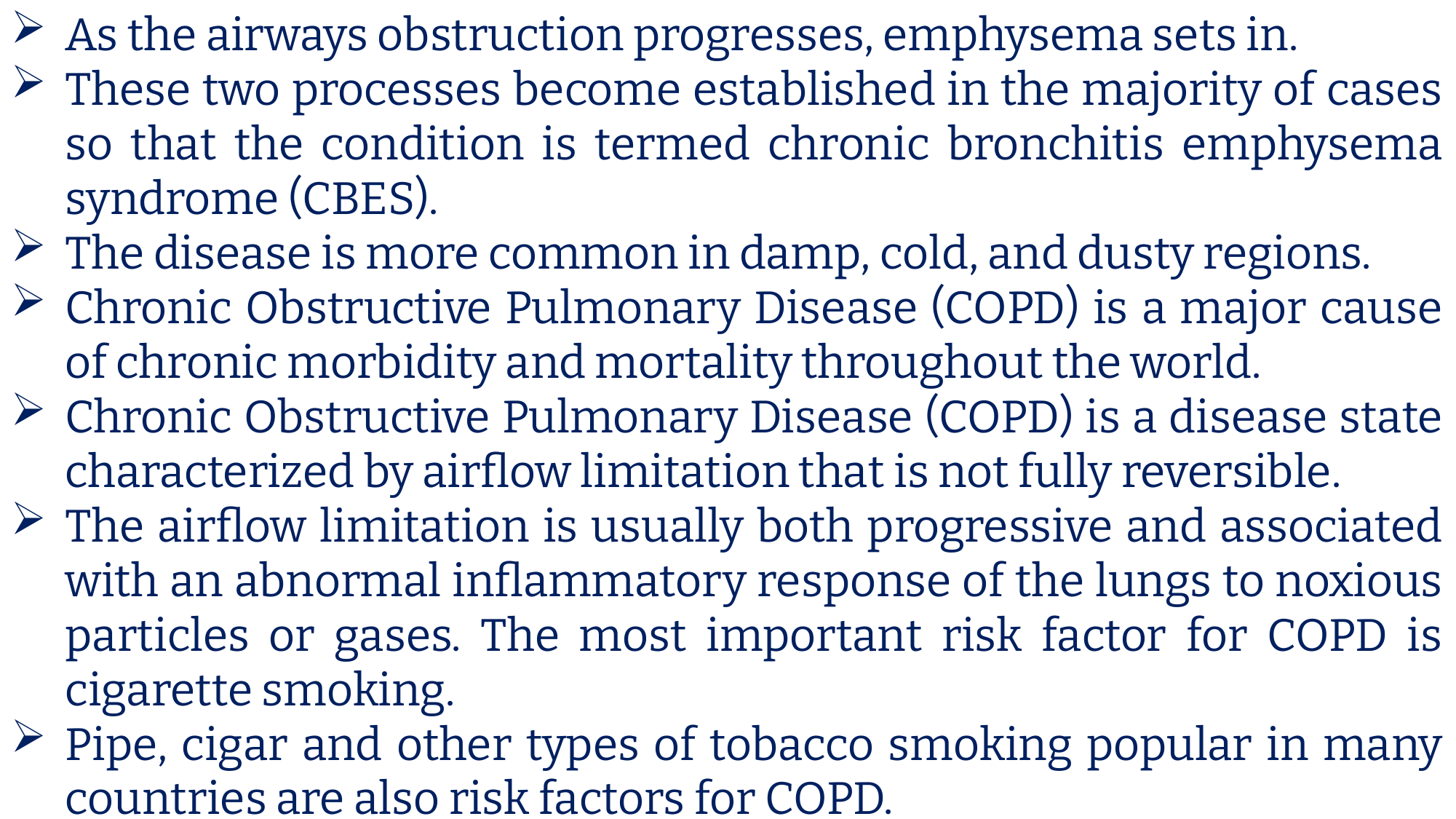

As the airways obstruction progresses, emphysema sets in.
These two processes become established in the majority of cases so that the condition is termed chronic bronchitis emphysema syndrome (CBES).
The disease is more common in damp, cold, and dusty regions.
Chronic Obstructive Pulmonary Disease (COPD) is a major cause of chronic morbidity and mortality throughout the world.
Chronic Obstructive Pulmonary Disease (COPD) is a disease state characterized by airflow limitation that is not fully reversible.
The airflow limitation is usually both progressive and associated with an abnormal inflammatory response of the lungs to noxious particles or gases. The most important risk factor for COPD is cigarette smoking.
Pipe, cigar and other types of tobacco smoking popular in many countries are also risk factors for COPD.